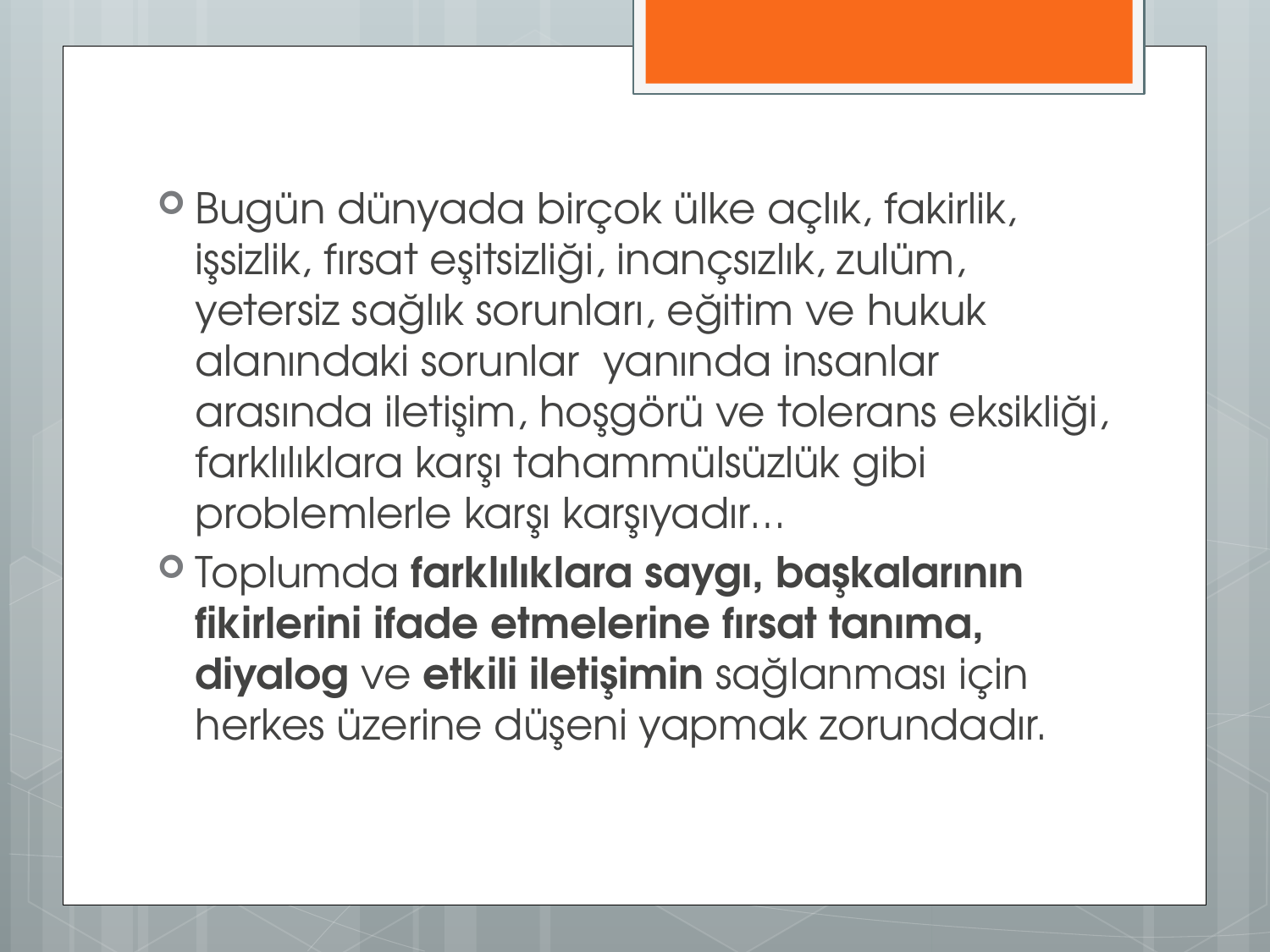

Bugün dünyada birçok ülke açlık, fakirlik, işsizlik, fırsat eşitsizliği, inançsızlık, zulüm, yetersiz sağlık sorunları, eğitim ve hukuk alanındaki sorunlar  yanında insanlar arasında iletişim, hoşgörü ve tolerans eksikliği, farklılıklara karşı tahammülsüzlük gibi problemlerle karşı karşıyadır…
Toplumda farklılıklara saygı, başkalarının fikirlerini ifade etmelerine fırsat tanıma, diyalog ve etkili iletişimin sağlanması için herkes üzerine düşeni yapmak zorundadır.